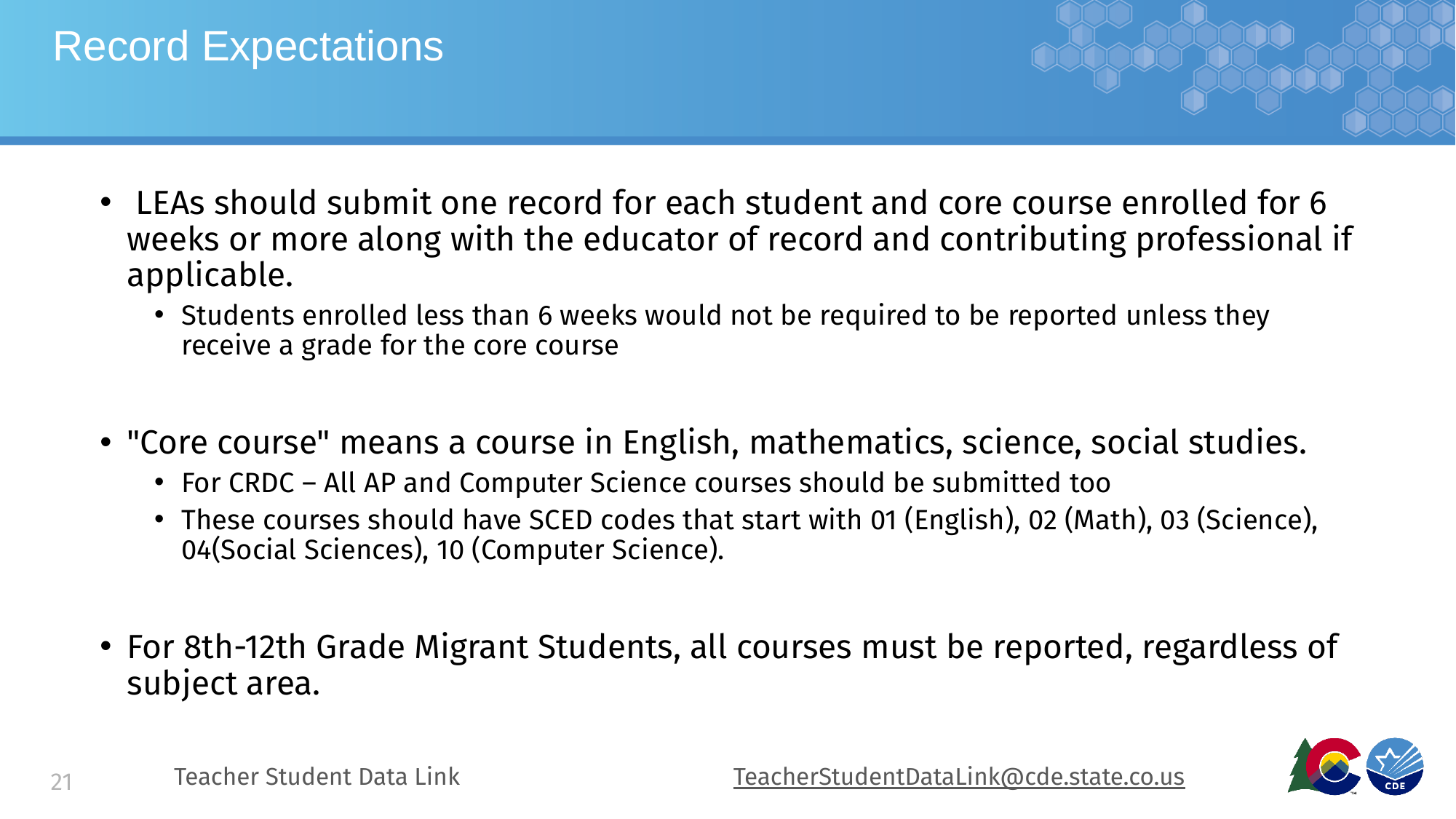

# Record Expectations
 LEAs should submit one record for each student and core course enrolled for 6 weeks or more along with the educator of record and contributing professional if applicable.
Students enrolled less than 6 weeks would not be required to be reported unless they receive a grade for the core course

"Core course" means a course in English, mathematics, science, social studies.
For CRDC – All AP and Computer Science courses should be submitted too
These courses should have SCED codes that start with 01 (English), 02 (Math), 03 (Science), 04(Social Sciences), 10 (Computer Science).

For 8th-12th Grade Migrant Students, all courses must be reported, regardless of subject area.

Teacher Student Data Link
TeacherStudentDataLink@cde.state.co.us
21